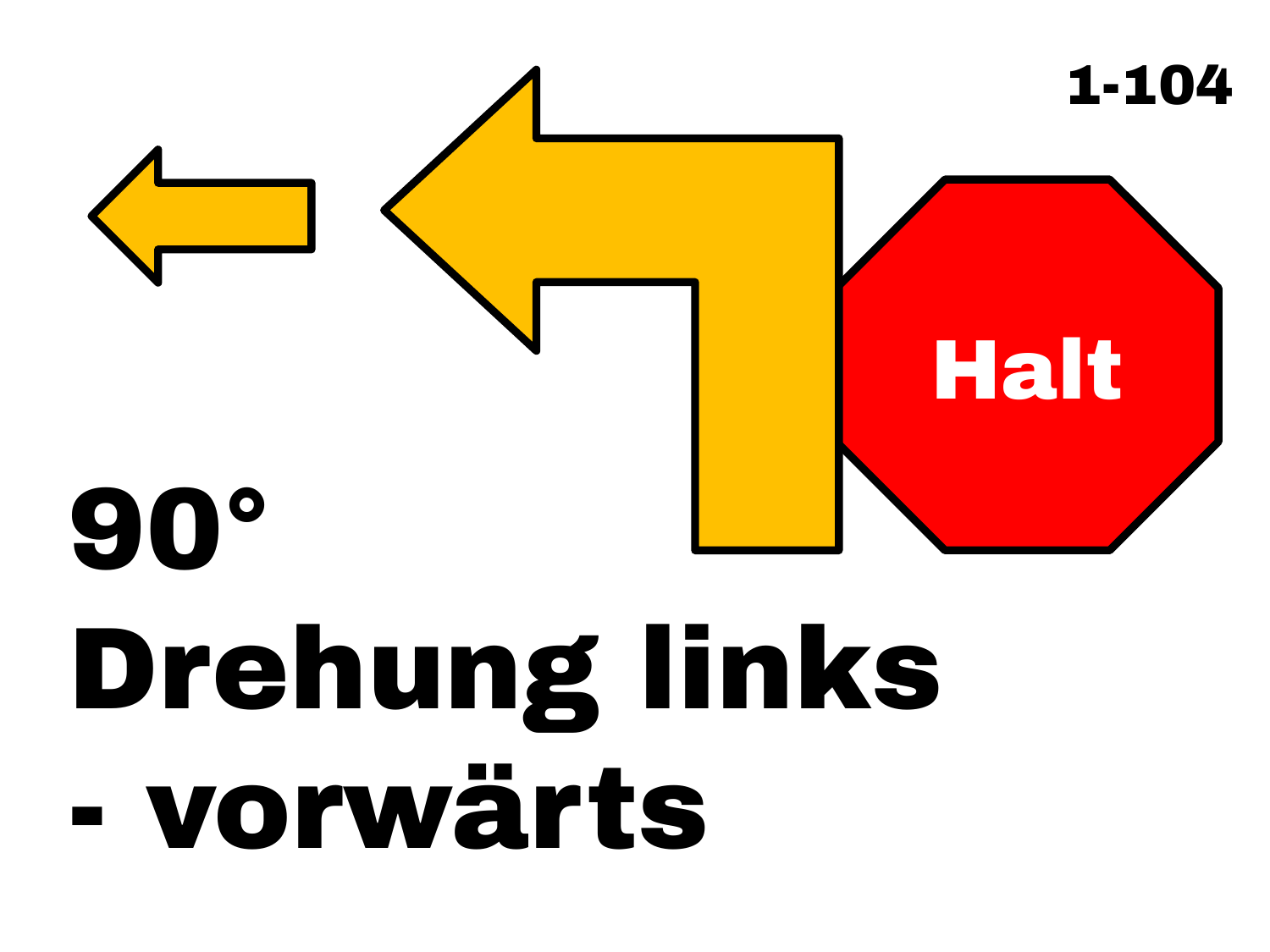

1-104

Halt
90°
Drehung links
- vorwärts